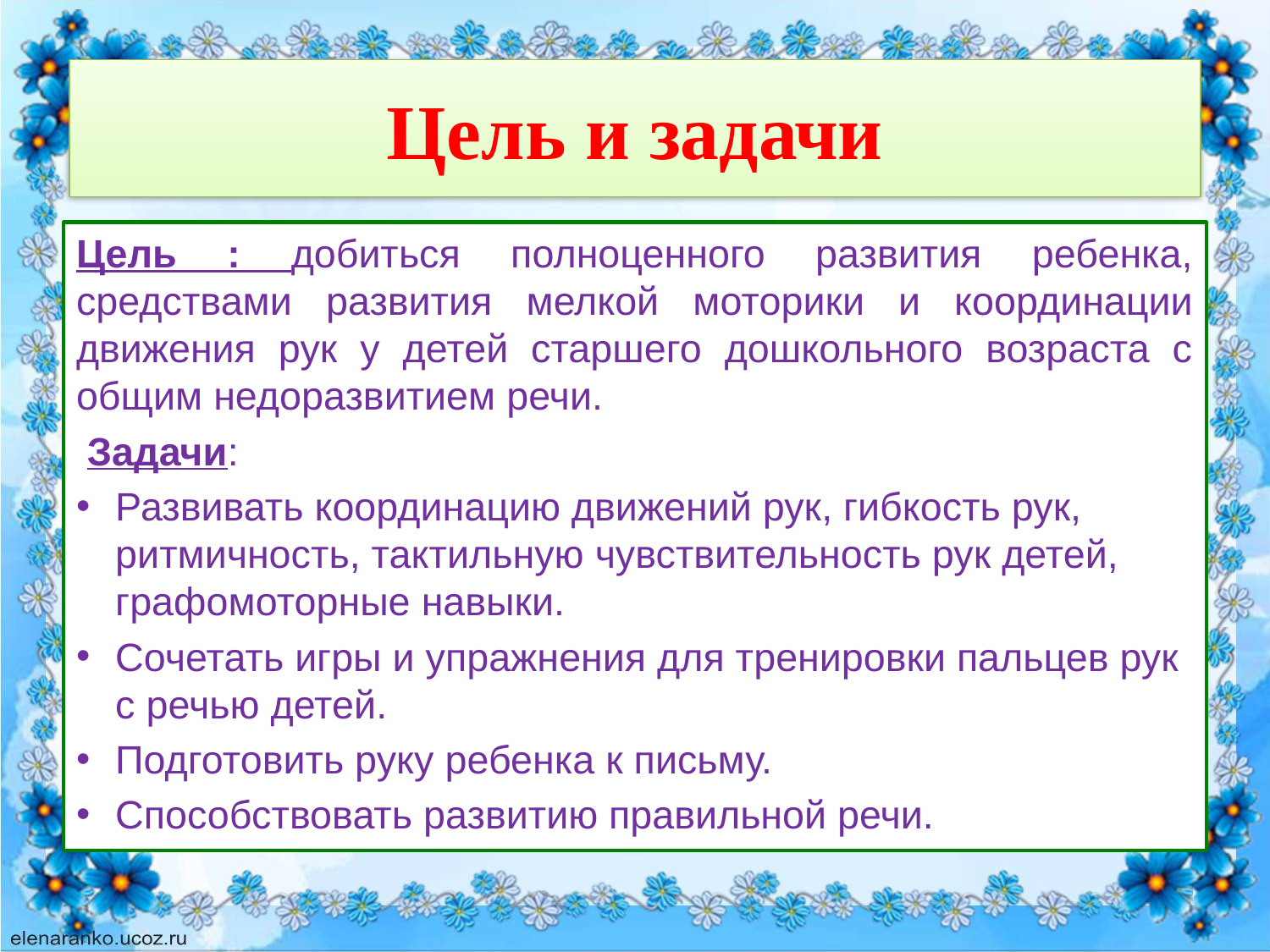

# Цель и задачи

Цель : добиться полноценного развития ребенка, средствами развития мелкой моторики и координации движения рук у детей старшего дошкольного возраста с общим недоразвитием речи.
 Задачи:
Развивать координацию движений рук, гибкость рук, ритмичность, тактильную чувствительность рук детей, графомоторные навыки.
Сочетать игры и упражнения для тренировки пальцев рук с речью детей.
Подготовить руку ребенка к письму.
Способствовать развитию правильной речи.